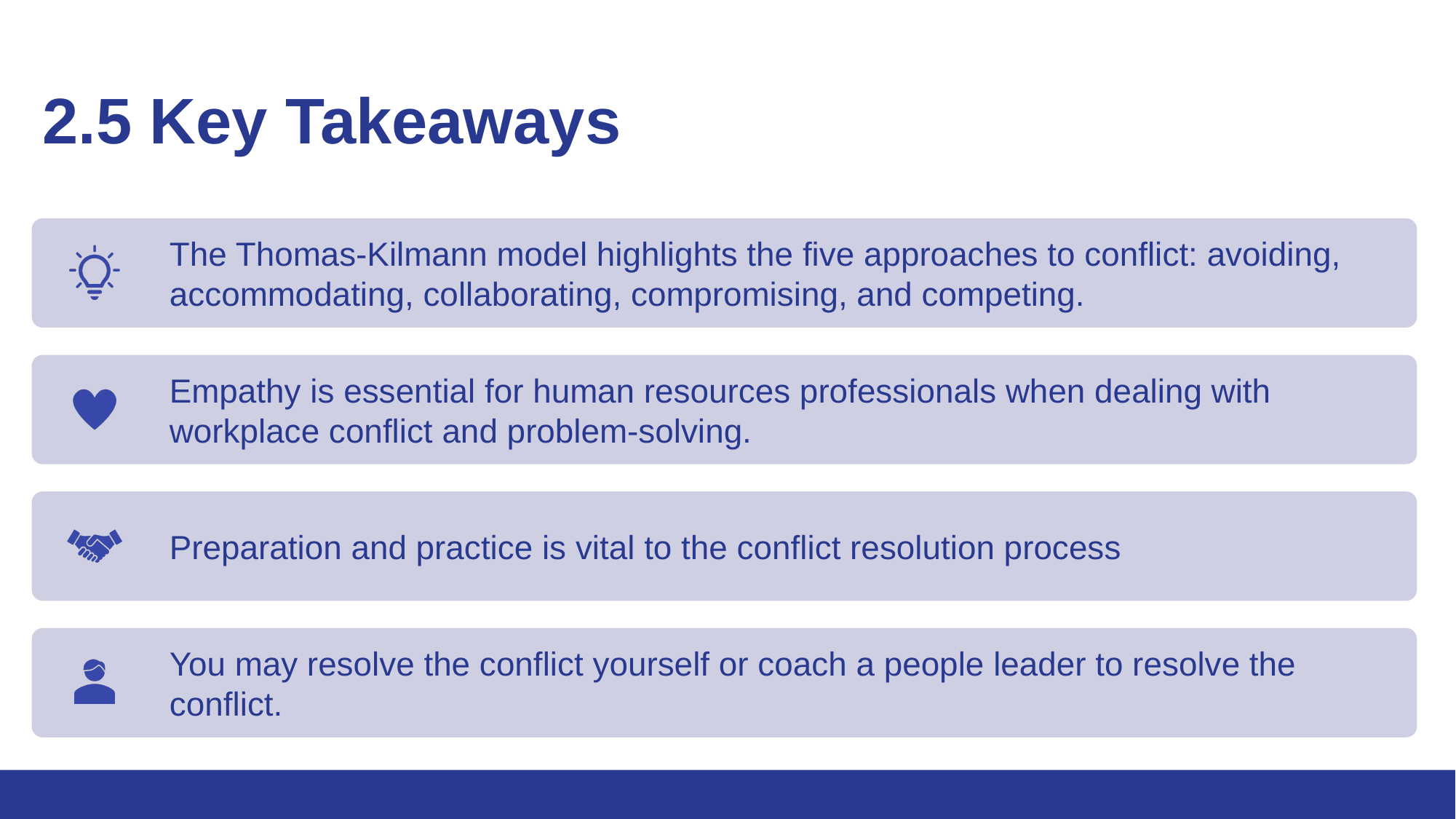

# 2.5 Key Takeaways
The Thomas-Kilmann model highlights the five approaches to conflict: avoiding, accommodating, collaborating, compromising, and competing.
Empathy is essential for human resources professionals when dealing with workplace conflict and problem-solving.
Preparation and practice is vital to the conflict resolution process
You may resolve the conflict yourself or coach a people leader to resolve the conflict.